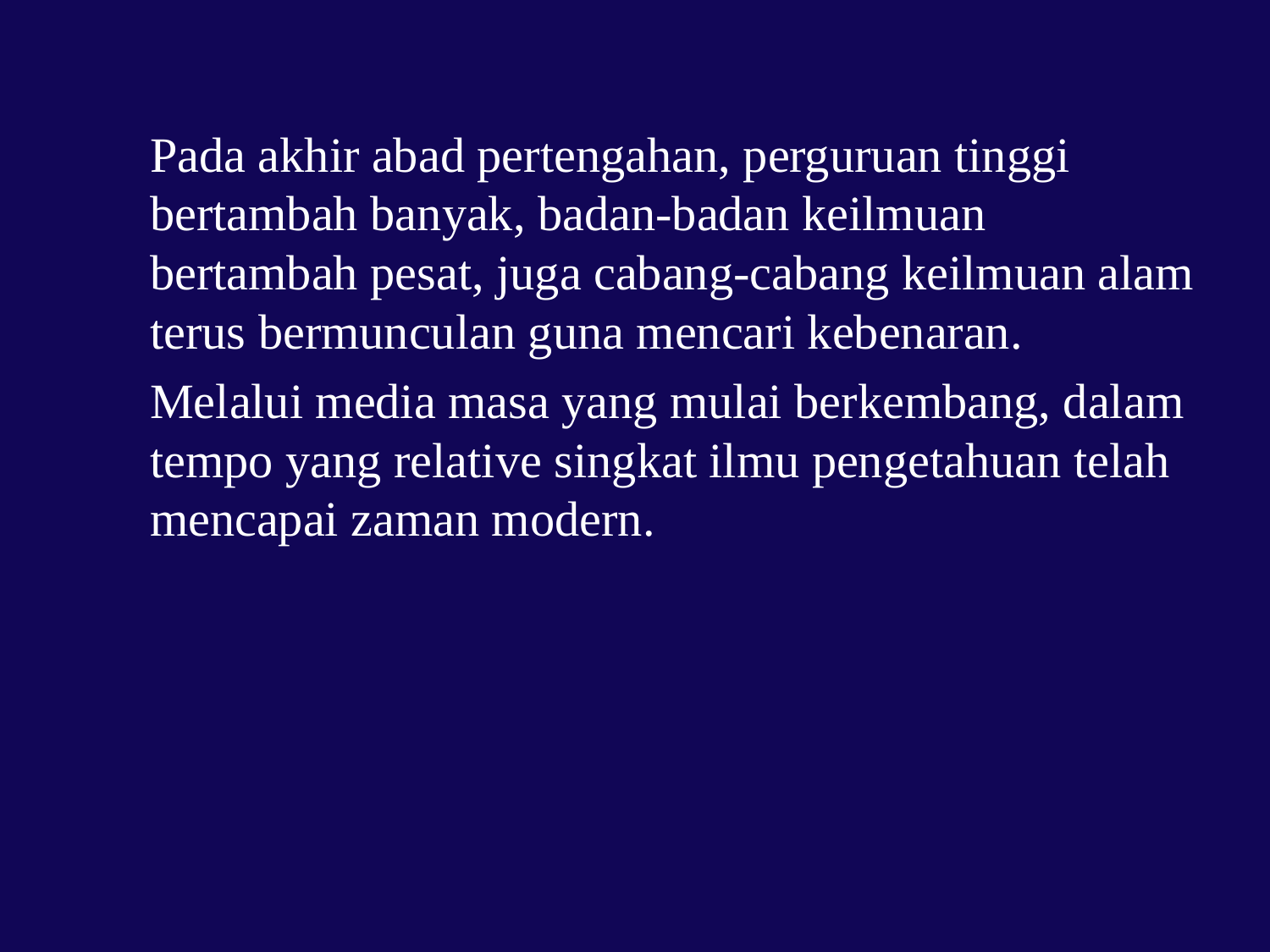

Pada akhir abad pertengahan, perguruan tinggi bertambah banyak, badan-badan keilmuan bertambah pesat, juga cabang-cabang keilmuan alam terus bermunculan guna mencari kebenaran.
Melalui media masa yang mulai berkembang, dalam tempo yang relative singkat ilmu pengetahuan telah mencapai zaman modern.